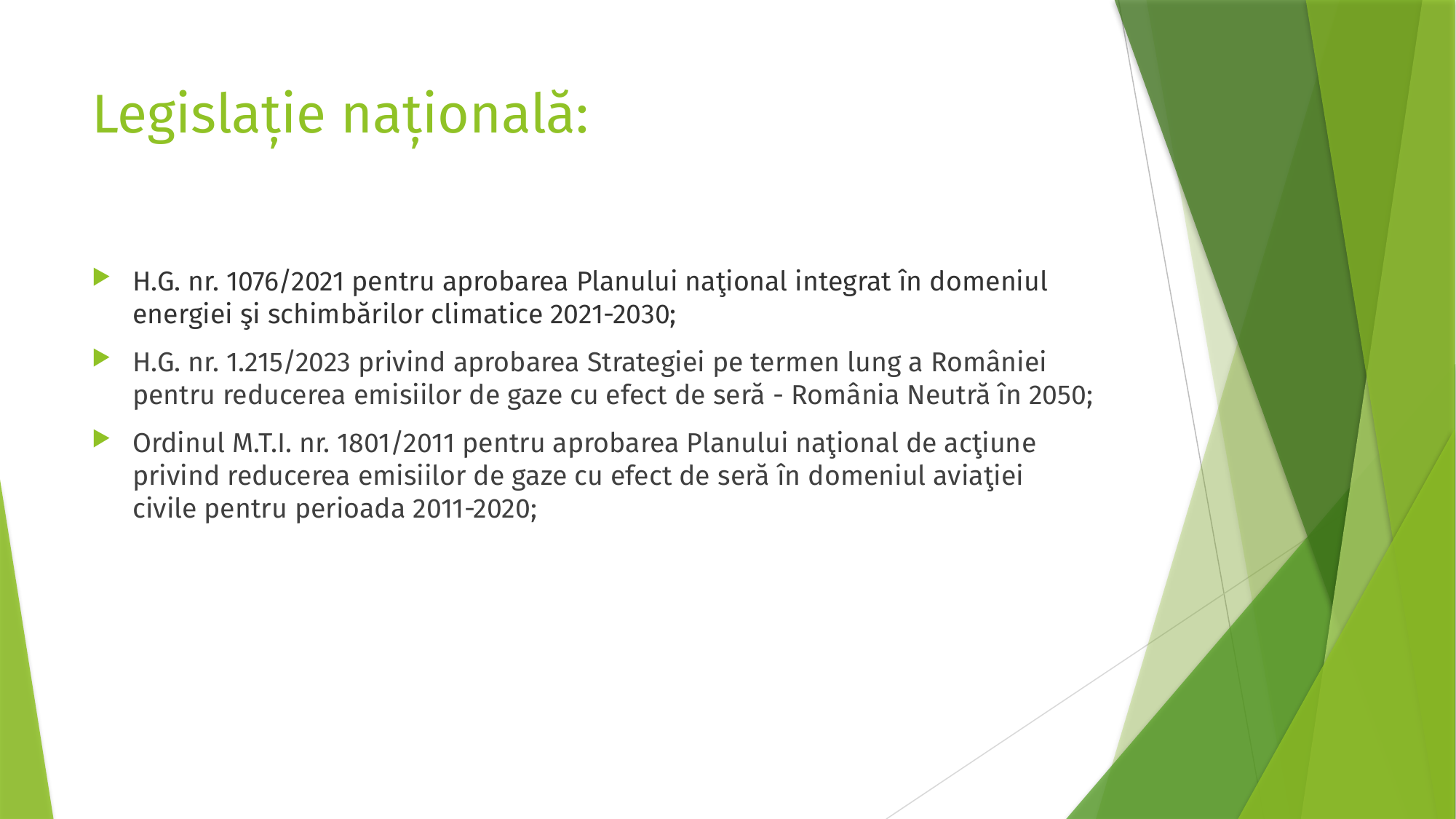

# Legislație națională:
H.G. nr. 1076/2021 pentru aprobarea Planului naţional integrat în domeniul energiei şi schimbărilor climatice 2021-2030;
H.G. nr. 1.215/2023 privind aprobarea Strategiei pe termen lung a României pentru reducerea emisiilor de gaze cu efect de seră - România Neutră în 2050;
Ordinul M.T.I. nr. 1801/2011 pentru aprobarea Planului naţional de acţiune privind reducerea emisiilor de gaze cu efect de seră în domeniul aviaţiei civile pentru perioada 2011-2020;